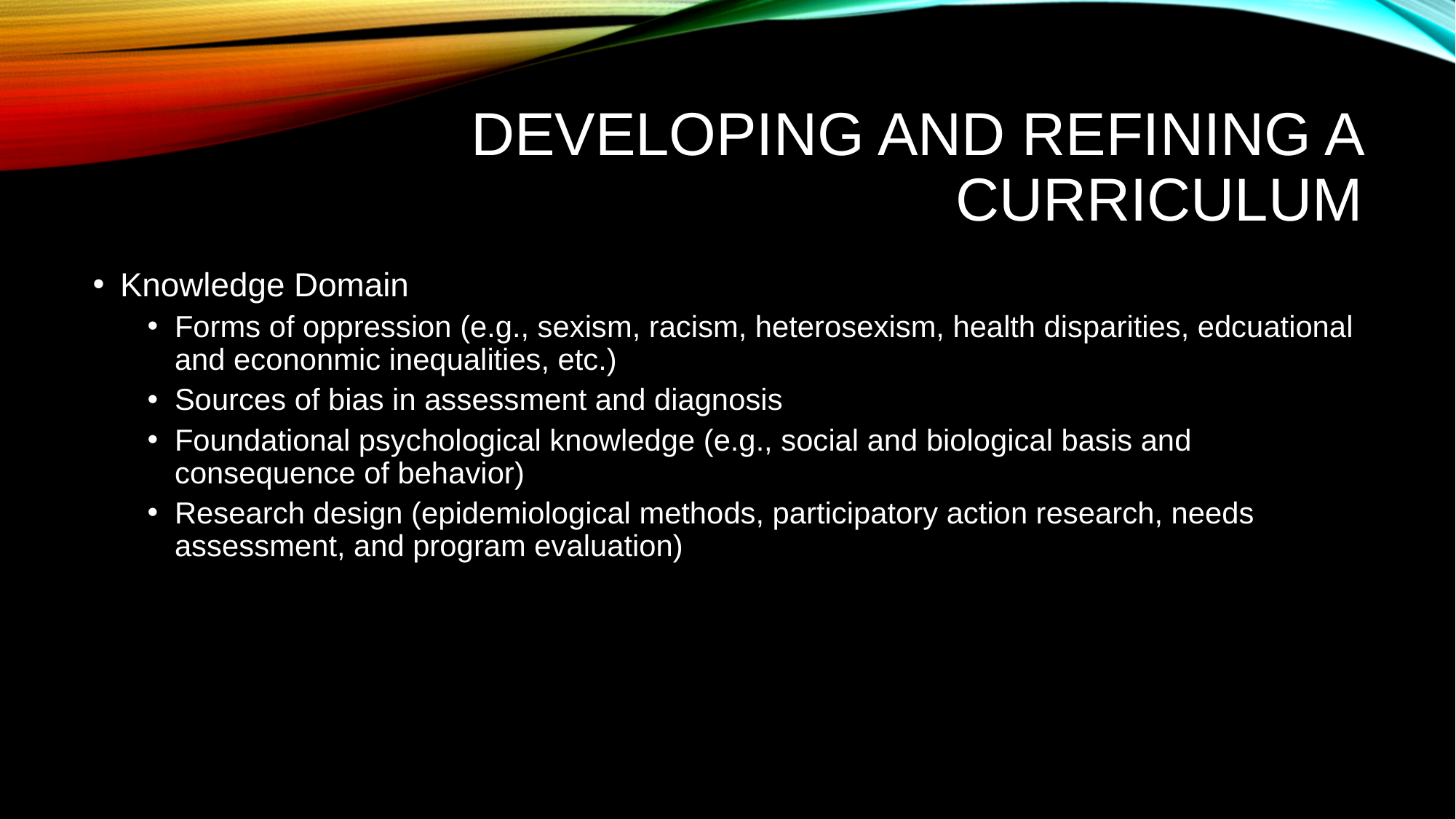

# Developing and refining a curriculum
Knowledge Domain
Forms of oppression (e.g., sexism, racism, heterosexism, health disparities, edcuational and econonmic inequalities, etc.)
Sources of bias in assessment and diagnosis
Foundational psychological knowledge (e.g., social and biological basis and consequence of behavior)
Research design (epidemiological methods, participatory action research, needs assessment, and program evaluation)